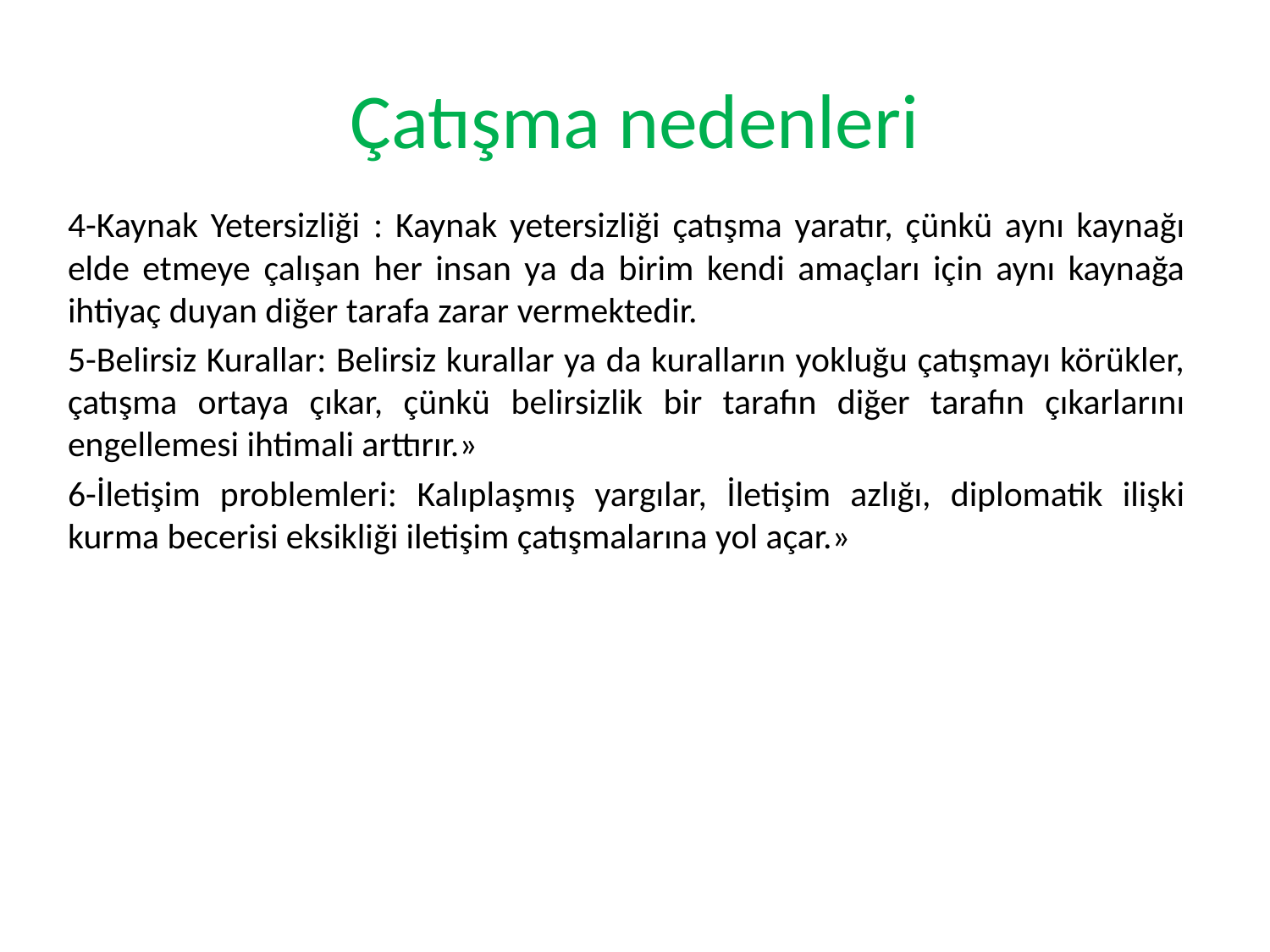

# Çatışma nedenleri
4-Kaynak Yetersizliği : Kaynak yetersizliği çatışma yaratır, çünkü aynı kaynağı elde etmeye çalışan her insan ya da birim kendi amaçları için aynı kaynağa ihtiyaç duyan diğer tarafa zarar vermektedir.
5-Belirsiz Kurallar: Belirsiz kurallar ya da kuralların yokluğu çatışmayı körükler, çatışma ortaya çıkar, çünkü belirsizlik bir tarafın diğer tarafın çıkarlarını engellemesi ihtimali arttırır.»
6-İletişim problemleri: Kalıplaşmış yargılar, İletişim azlığı, diplomatik ilişki kurma becerisi eksikliği iletişim çatışmalarına yol açar.»